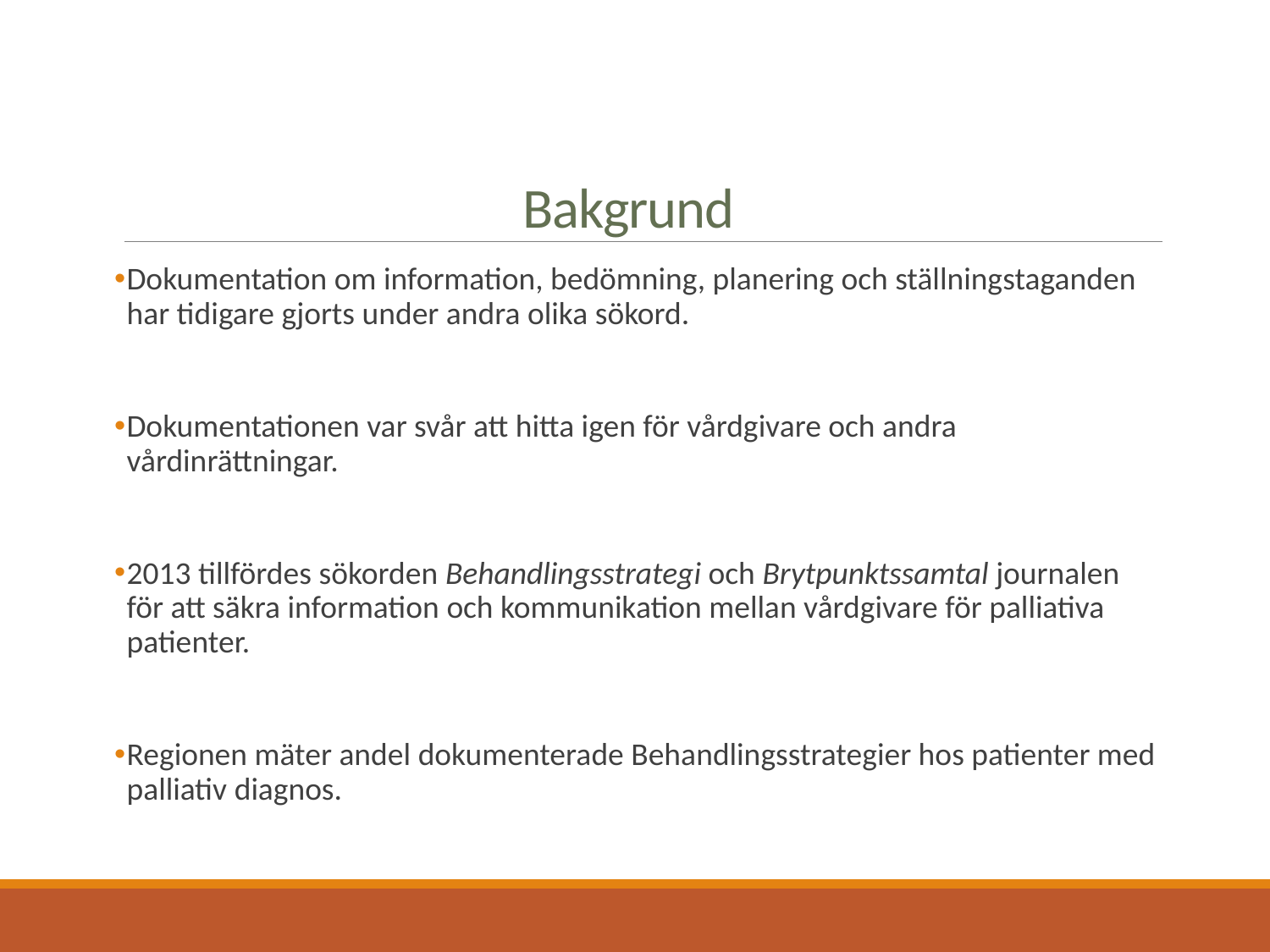

# Bakgrund
Dokumentation om information, bedömning, planering och ställningstaganden har tidigare gjorts under andra olika sökord.

Dokumentationen var svår att hitta igen för vårdgivare och andra vårdinrättningar.

2013 tillfördes sökorden Behandlingsstrategi och Brytpunktssamtal journalen för att säkra information och kommunikation mellan vårdgivare för palliativa patienter.

Regionen mäter andel dokumenterade Behandlingsstrategier hos patienter med palliativ diagnos.